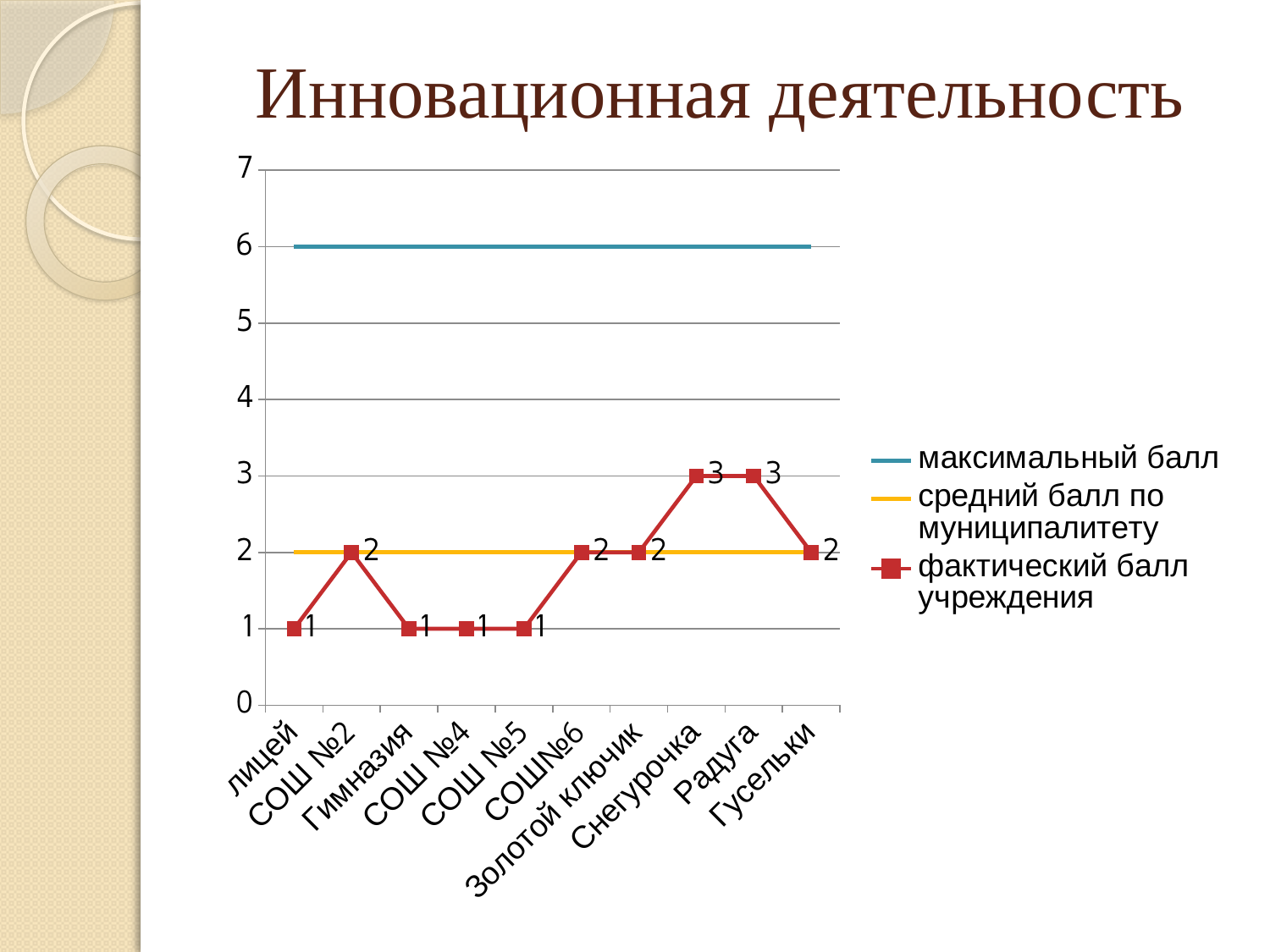

# Инновационная деятельность

### Chart

| Category | максимальный балл | средний балл по муниципалитету | фактический балл учреждения |
|---|---|---|---|
| лицей | 6.0 | 2.0 | 1.0 |
| СОШ №2 | 6.0 | 2.0 | 2.0 |
| Гимназия | 6.0 | 2.0 | 1.0 |
| СОШ №4 | 6.0 | 2.0 | 1.0 |
| СОШ №5 | 6.0 | 2.0 | 1.0 |
| СОШ№6 | 6.0 | 2.0 | 2.0 |
| Золотой ключик | 6.0 | 2.0 | 2.0 |
| Снегурочка | 6.0 | 2.0 | 3.0 |
| Радуга | 6.0 | 2.0 | 3.0 |
| Гусельки | 6.0 | 2.0 | 2.0 |